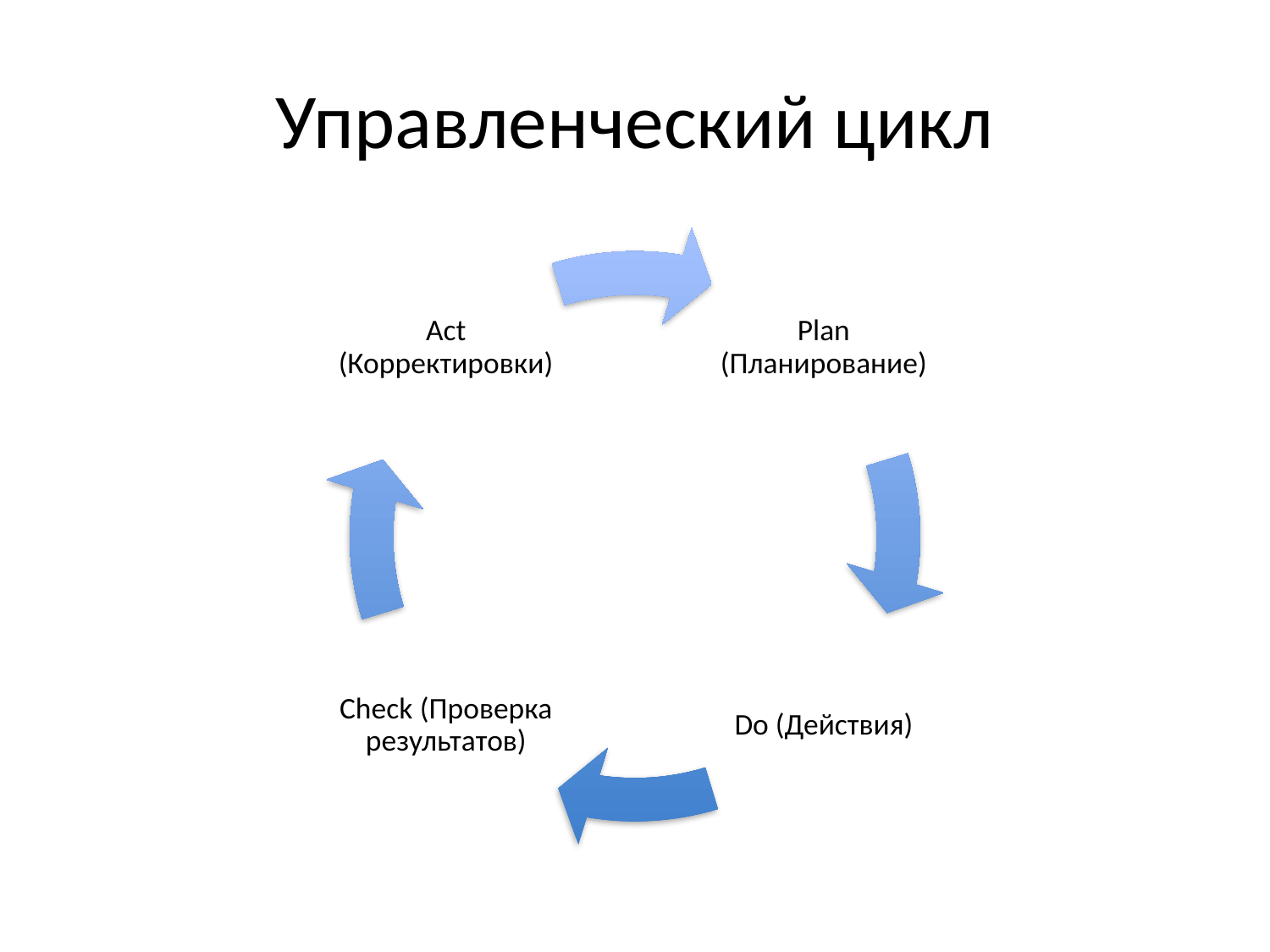

# Управленческий цикл
Plan (Планирование)
Do (Действия)
Check (Проверка результатов)
Act (Корректировки)